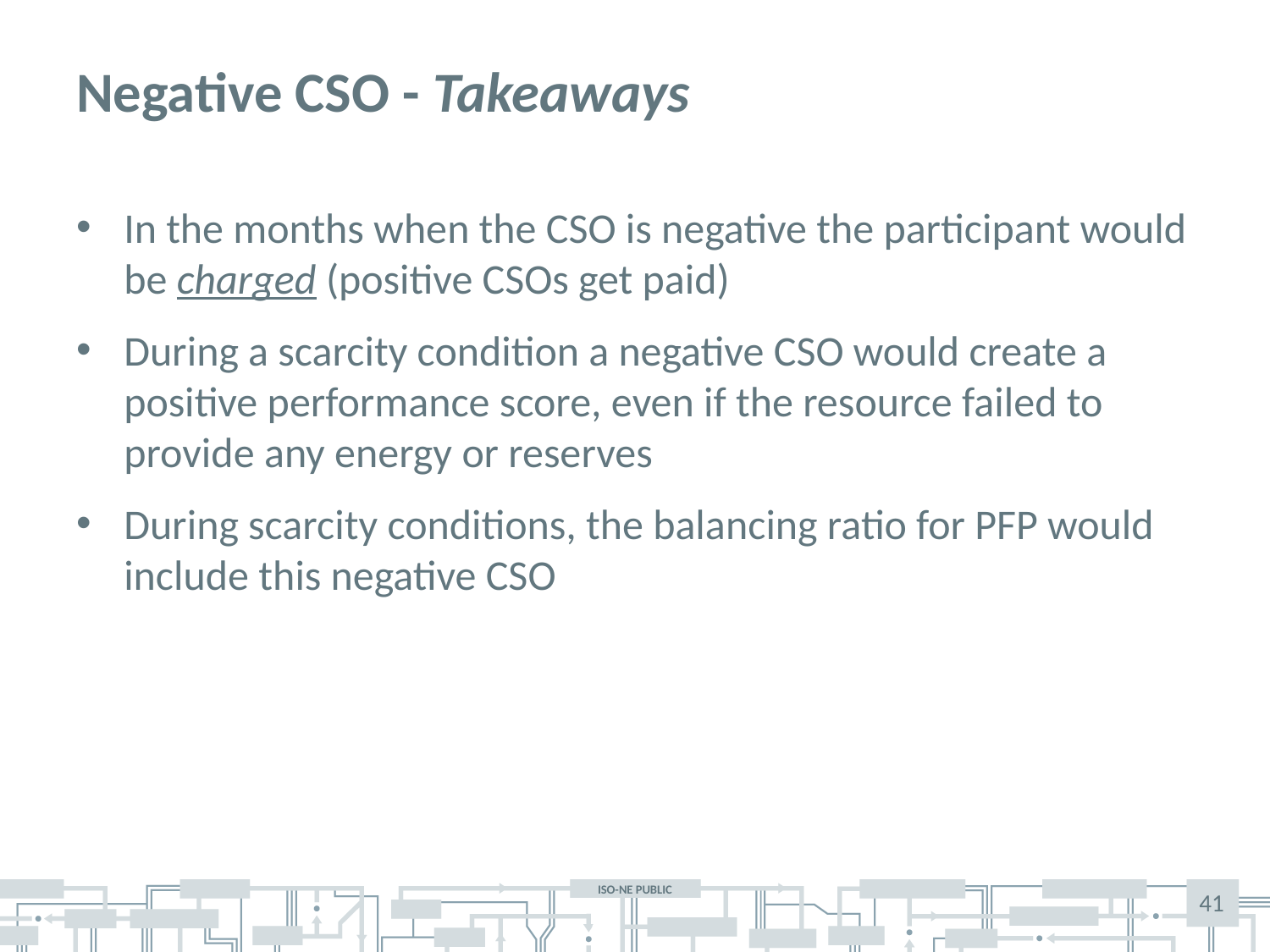

# Negative CSO - Takeaways
In the months when the CSO is negative the participant would be charged (positive CSOs get paid)
During a scarcity condition a negative CSO would create a positive performance score, even if the resource failed to provide any energy or reserves
During scarcity conditions, the balancing ratio for PFP would include this negative CSO
41